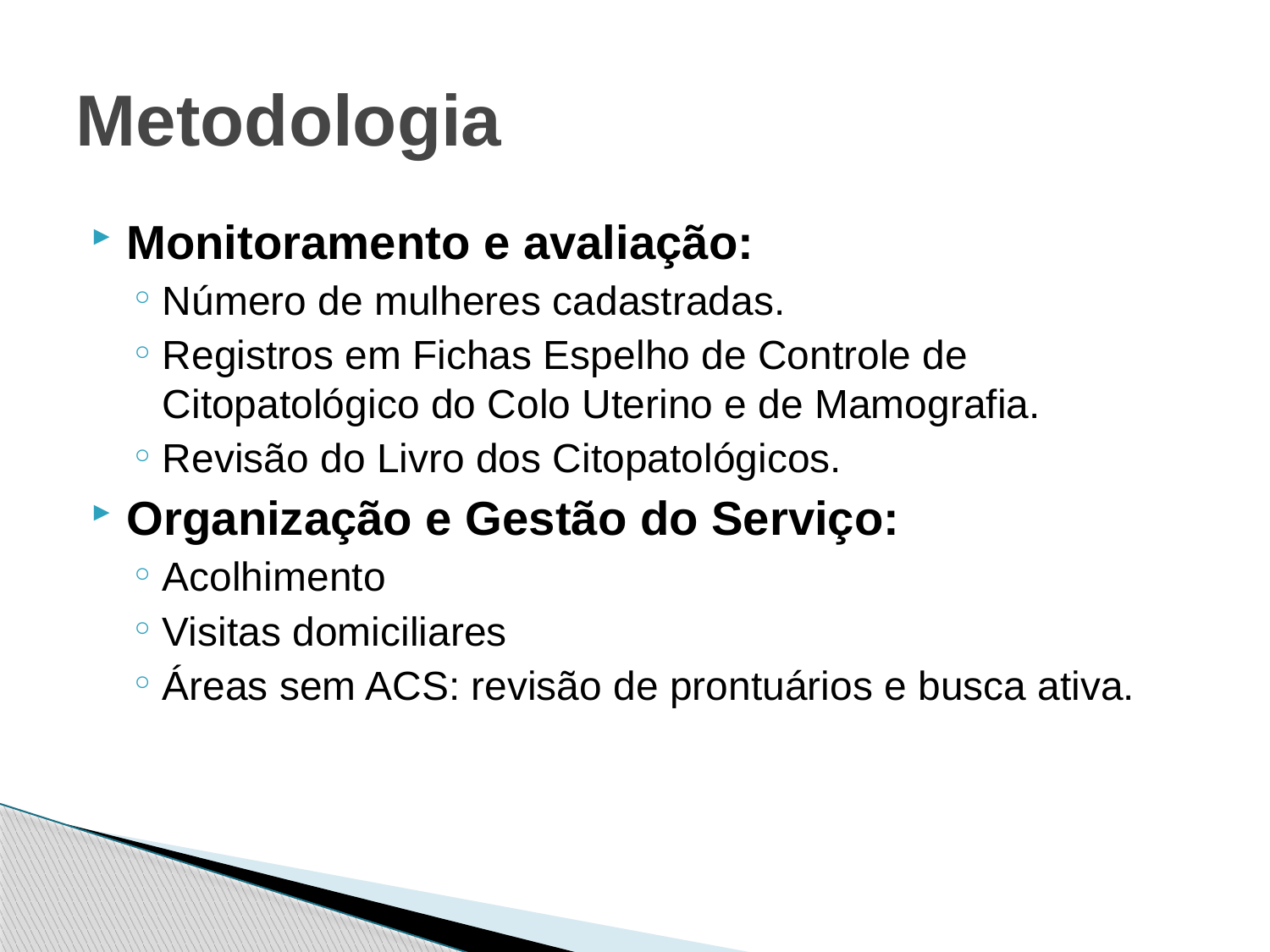

# Metodologia
Monitoramento e avaliação:
Número de mulheres cadastradas.
Registros em Fichas Espelho de Controle de Citopatológico do Colo Uterino e de Mamografia.
Revisão do Livro dos Citopatológicos.
Organização e Gestão do Serviço:
Acolhimento
Visitas domiciliares
Áreas sem ACS: revisão de prontuários e busca ativa.